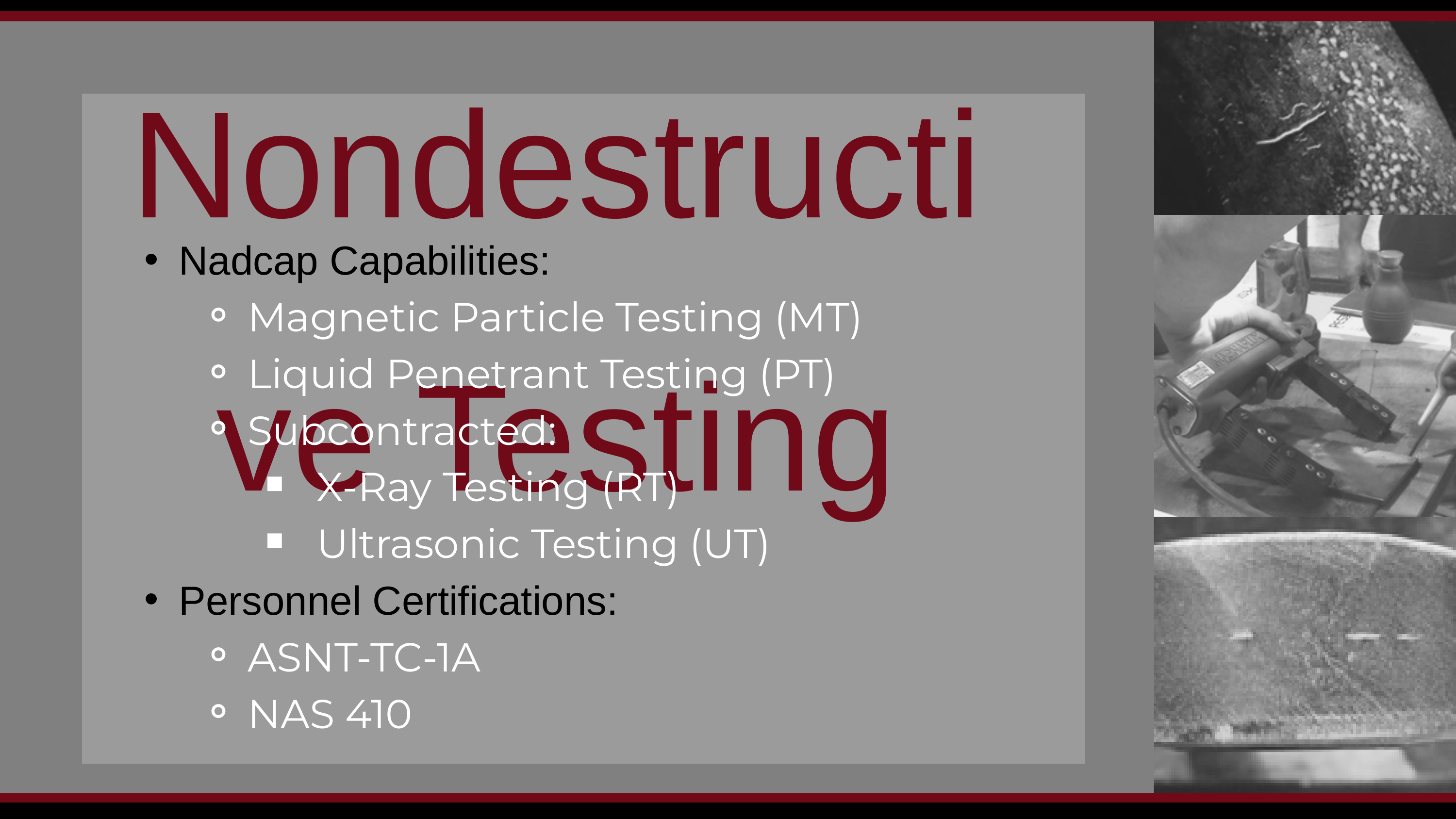

Nondestructive Testing

Nadcap Capabilities:
Magnetic Particle Testing (MT)
Liquid Penetrant Testing (PT)
Subcontracted:
X-Ray Testing (RT)
Ultrasonic Testing (UT)
Personnel Certifications:
ASNT-TC-1A
NAS 410